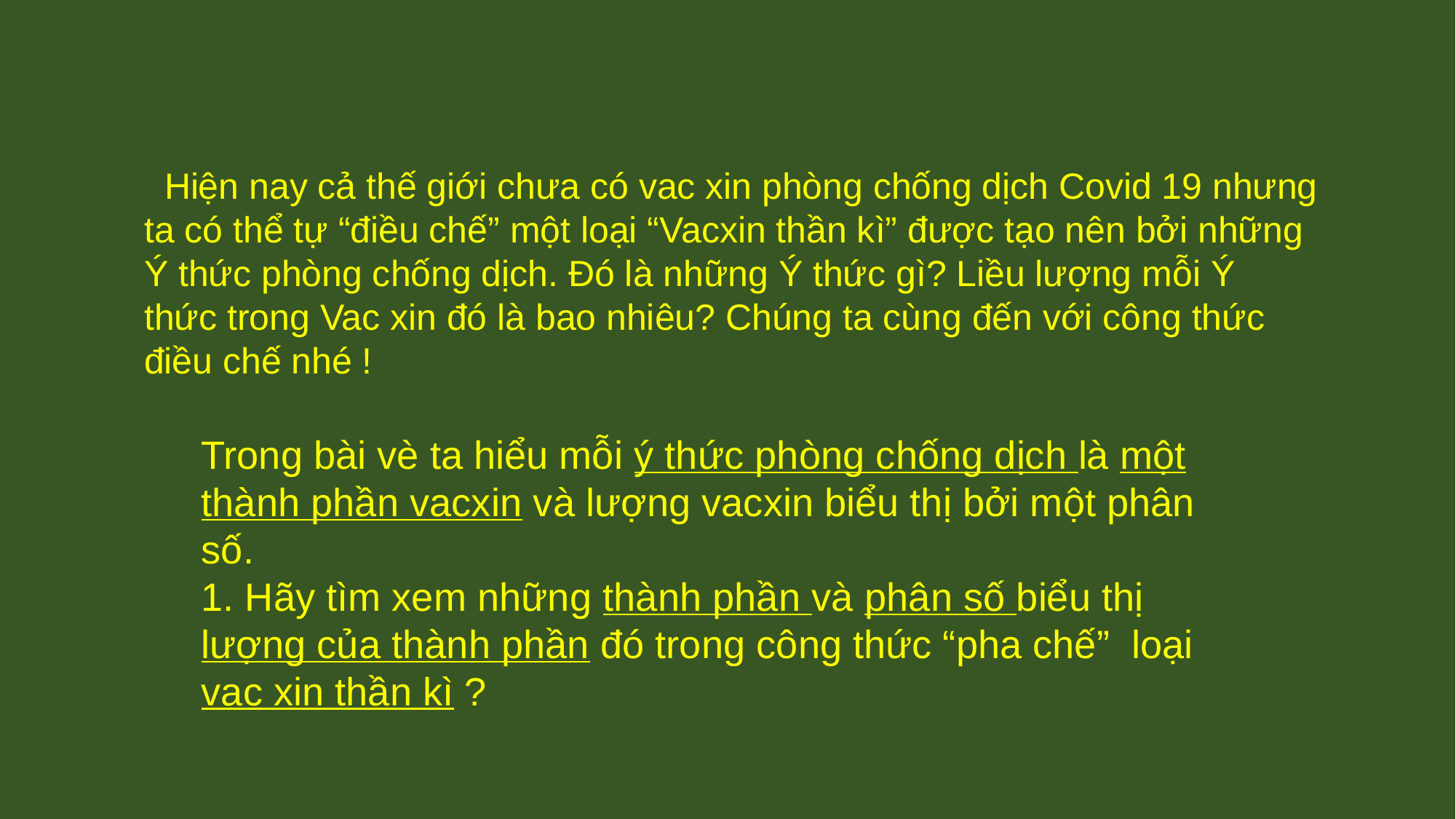

Hiện nay cả thế giới chưa có vac xin phòng chống dịch Covid 19 nhưng ta có thể tự “điều chế” một loại “Vacxin thần kì” được tạo nên bởi những Ý thức phòng chống dịch. Đó là những Ý thức gì? Liều lượng mỗi Ý thức trong Vac xin đó là bao nhiêu? Chúng ta cùng đến với công thức điều chế nhé !
Trong bài vè ta hiểu mỗi ý thức phòng chống dịch là một thành phần vacxin và lượng vacxin biểu thị bởi một phân số.
1. Hãy tìm xem những thành phần và phân số biểu thị lượng của thành phần đó trong công thức “pha chế”  loại vac xin thần kì ?